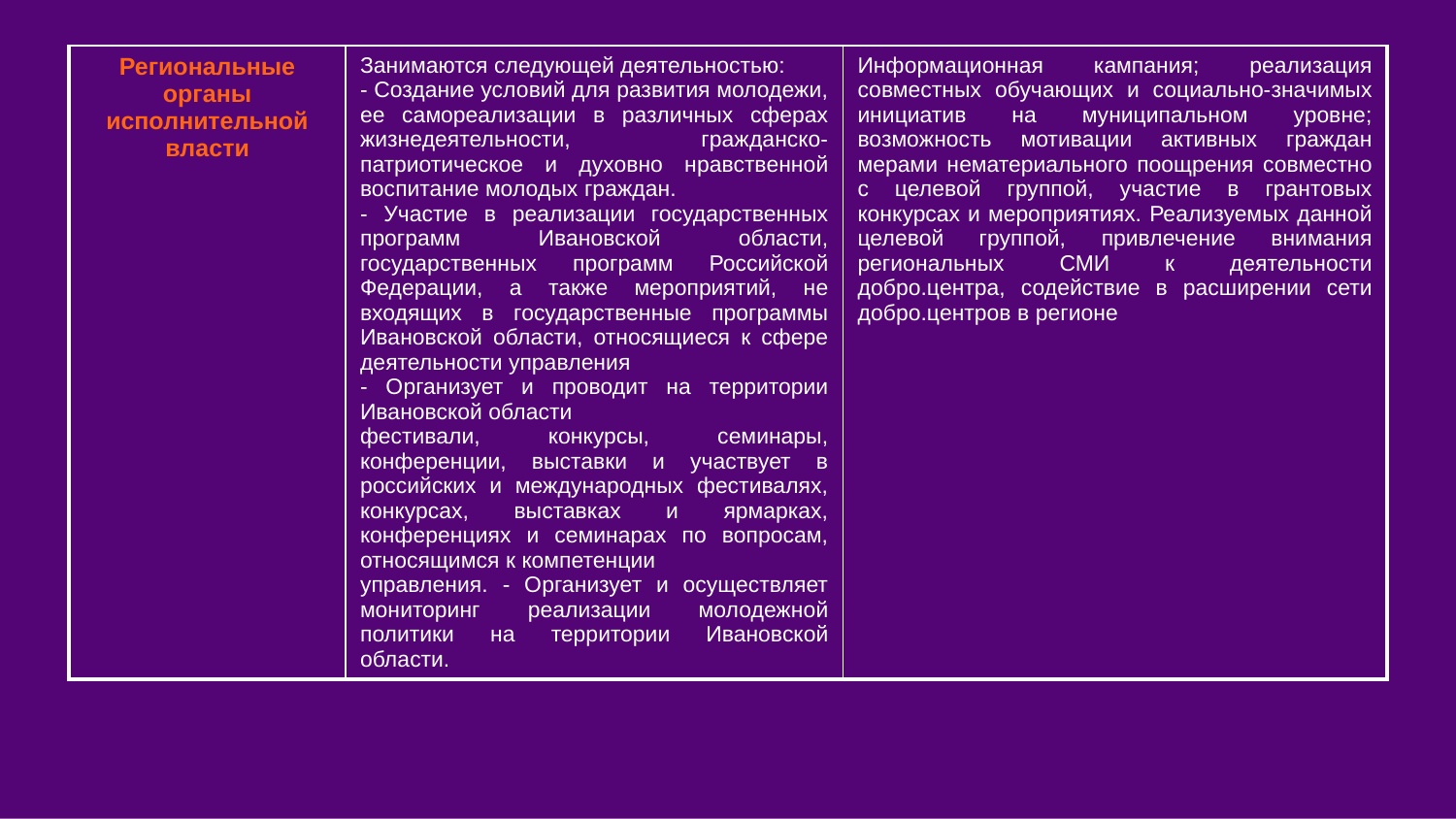

| Региональные органы исполнительной власти | Занимаются следующей деятельностью: - Создание условий для развития молодежи, ее самореализации в различных сферах жизнедеятельности, гражданско-патриотическое и духовно нравственной воспитание молодых граждан. - Участие в реализации государственных программ Ивановской области, государственных программ Российской Федерации, а также мероприятий, не входящих в государственные программы Ивановской области, относящиеся к сфере деятельности управления - Организует и проводит на территории Ивановской области фестивали, конкурсы, семинары, конференции, выставки и участвует в российских и международных фестивалях, конкурсах, выставках и ярмарках, конференциях и семинарах по вопросам, относящимся к компетенции управления. - Организует и осуществляет мониторинг реализации молодежной политики на территории Ивановской области. | Информационная кампания; реализация совместных обучающих и социально-значимых инициатив на муниципальном уровне; возможность мотивации активных граждан мерами нематериального поощрения совместно с целевой группой, участие в грантовых конкурсах и мероприятиях. Реализуемых данной целевой группой, привлечение внимания региональных СМИ к деятельности добро.центра, содействие в расширении сети добро.центров в регионе |
| --- | --- | --- |